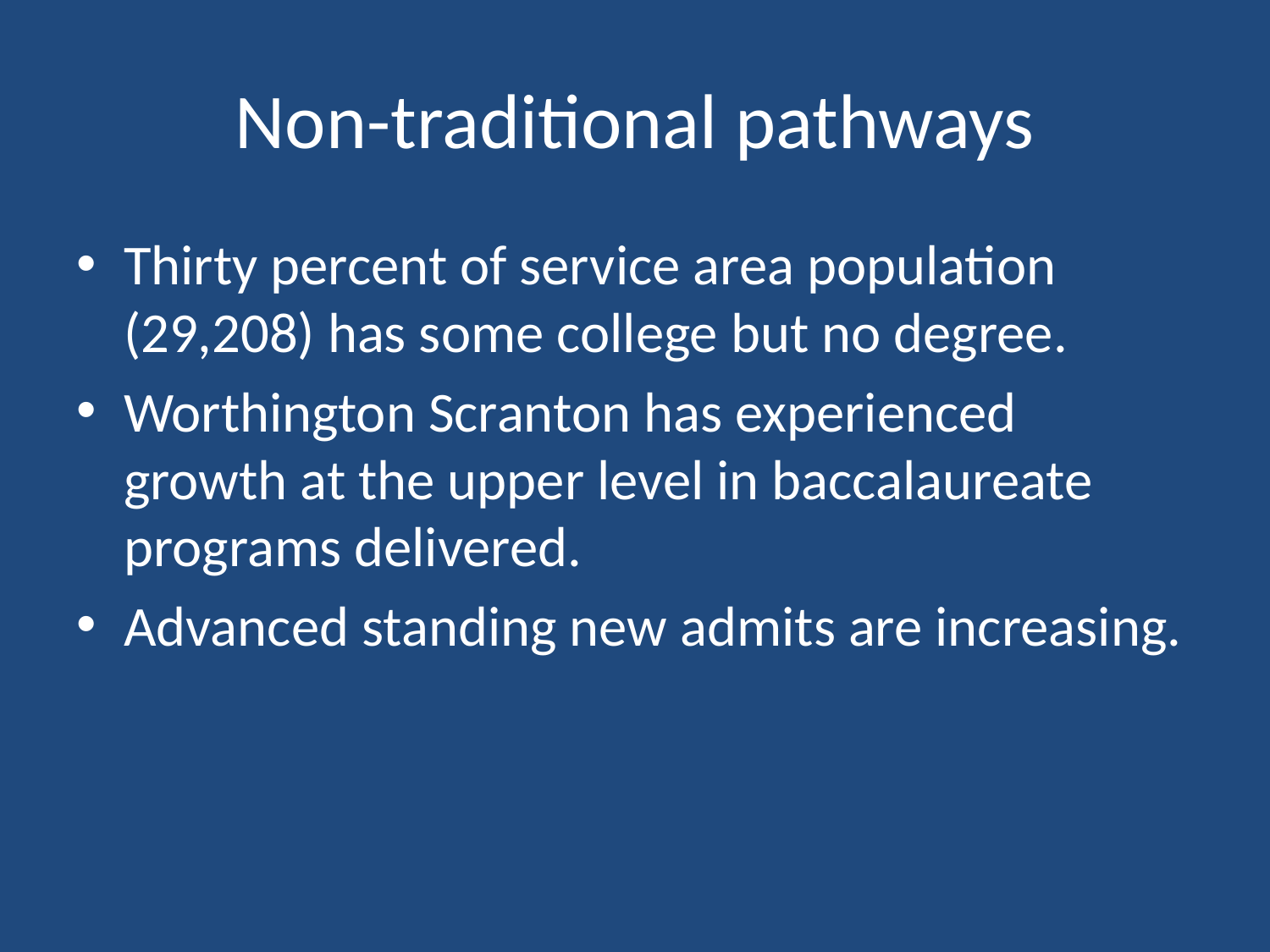

# Non-traditional pathways
Thirty percent of service area population (29,208) has some college but no degree.
Worthington Scranton has experienced growth at the upper level in baccalaureate programs delivered.
Advanced standing new admits are increasing.